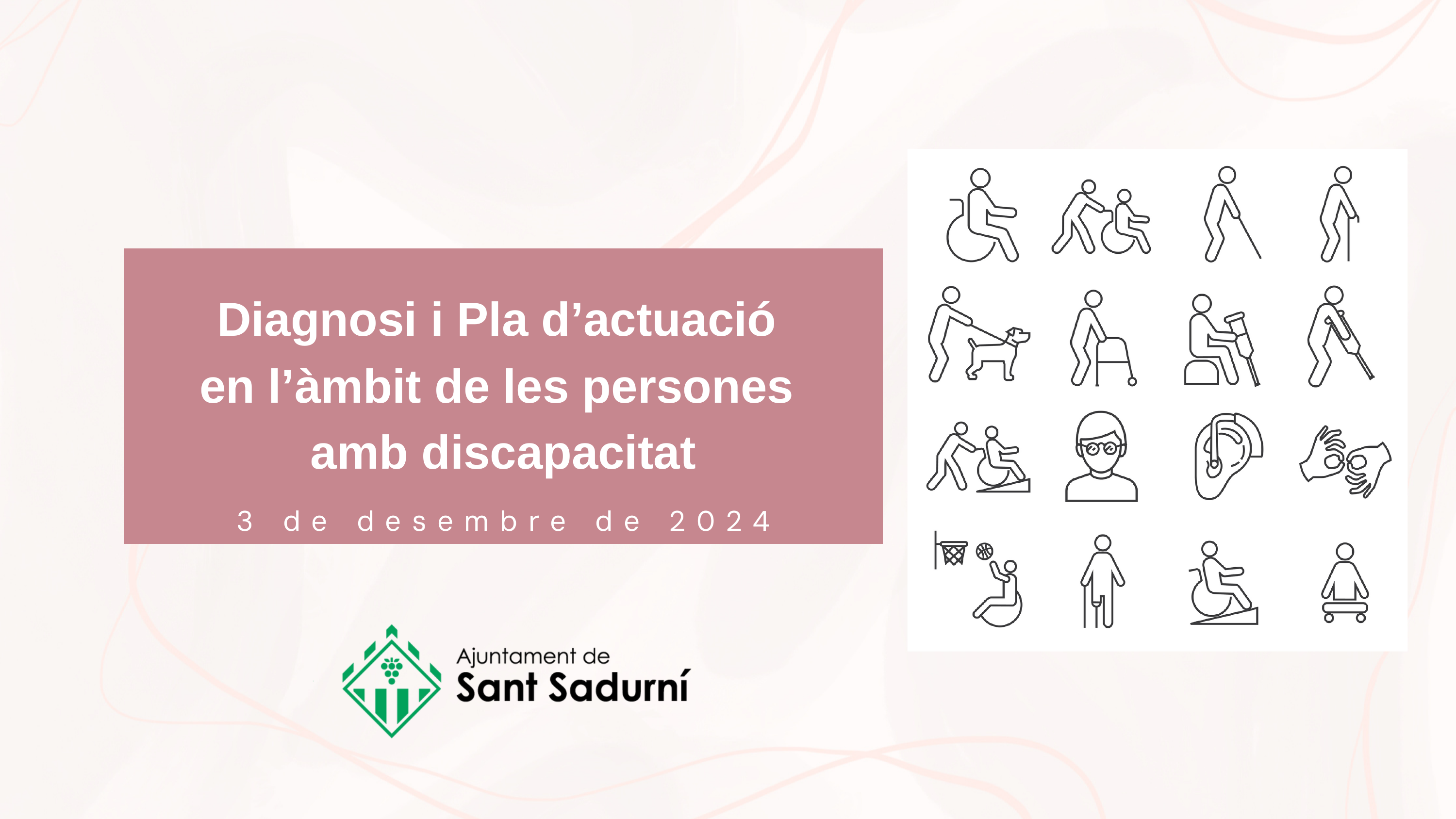

Diagnosi i Pla d’actuació
en l’àmbit de les persones
amb discapacitat
3 de desembre de 2024